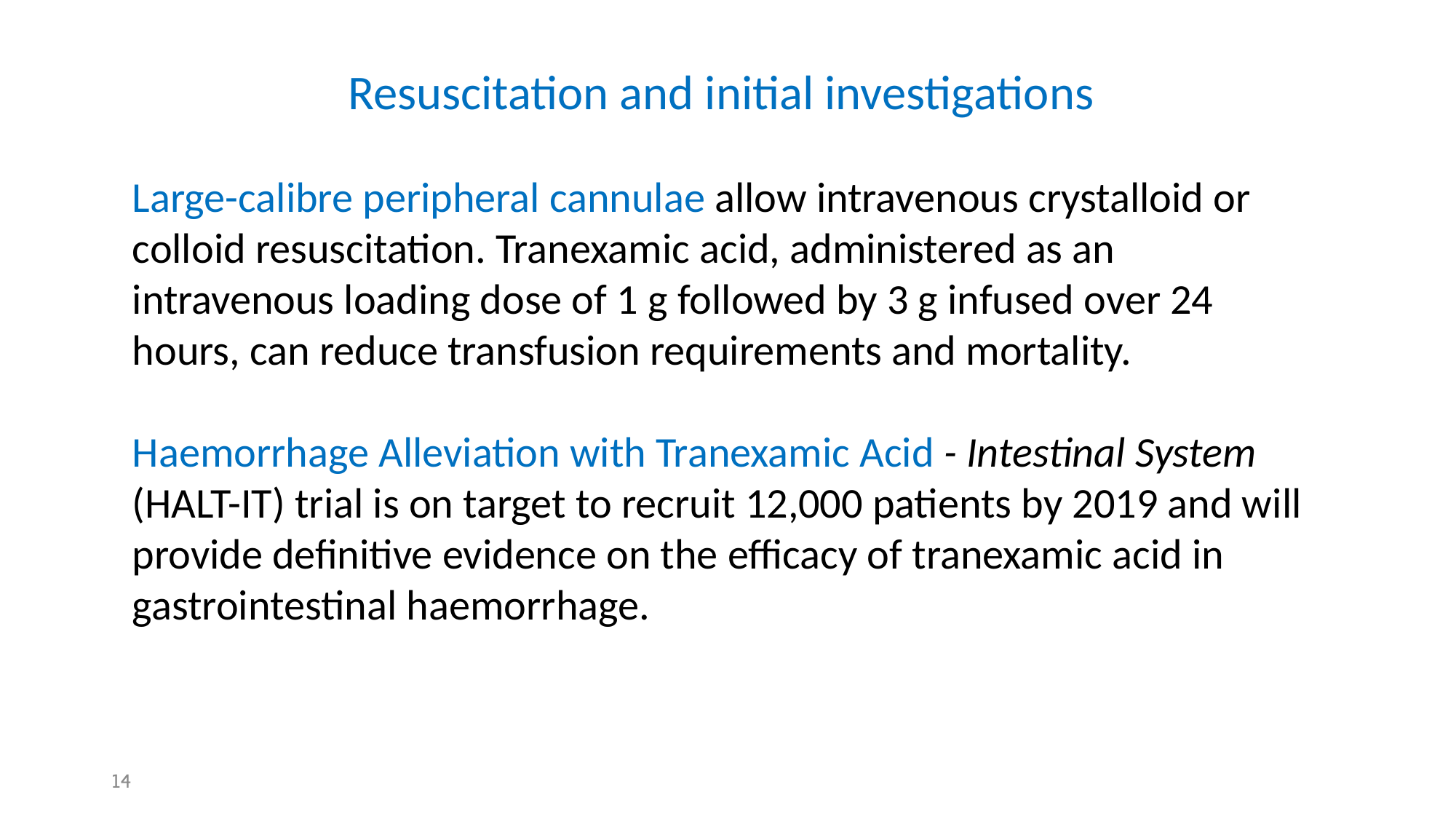

Resuscitation and initial investigations

Large-calibre peripheral cannulae allow intravenous crystalloid or colloid resuscitation. Tranexamic acid, administered as an intravenous loading dose of 1 g followed by 3 g infused over 24 hours, can reduce transfusion requirements and mortality.

Haemorrhage Alleviation with Tranexamic Acid - Intestinal System (HALT-IT) trial is on target to recruit 12,000 patients by 2019 and will provide definitive evidence on the efficacy of tranexamic acid in gastrointestinal haemorrhage.
14